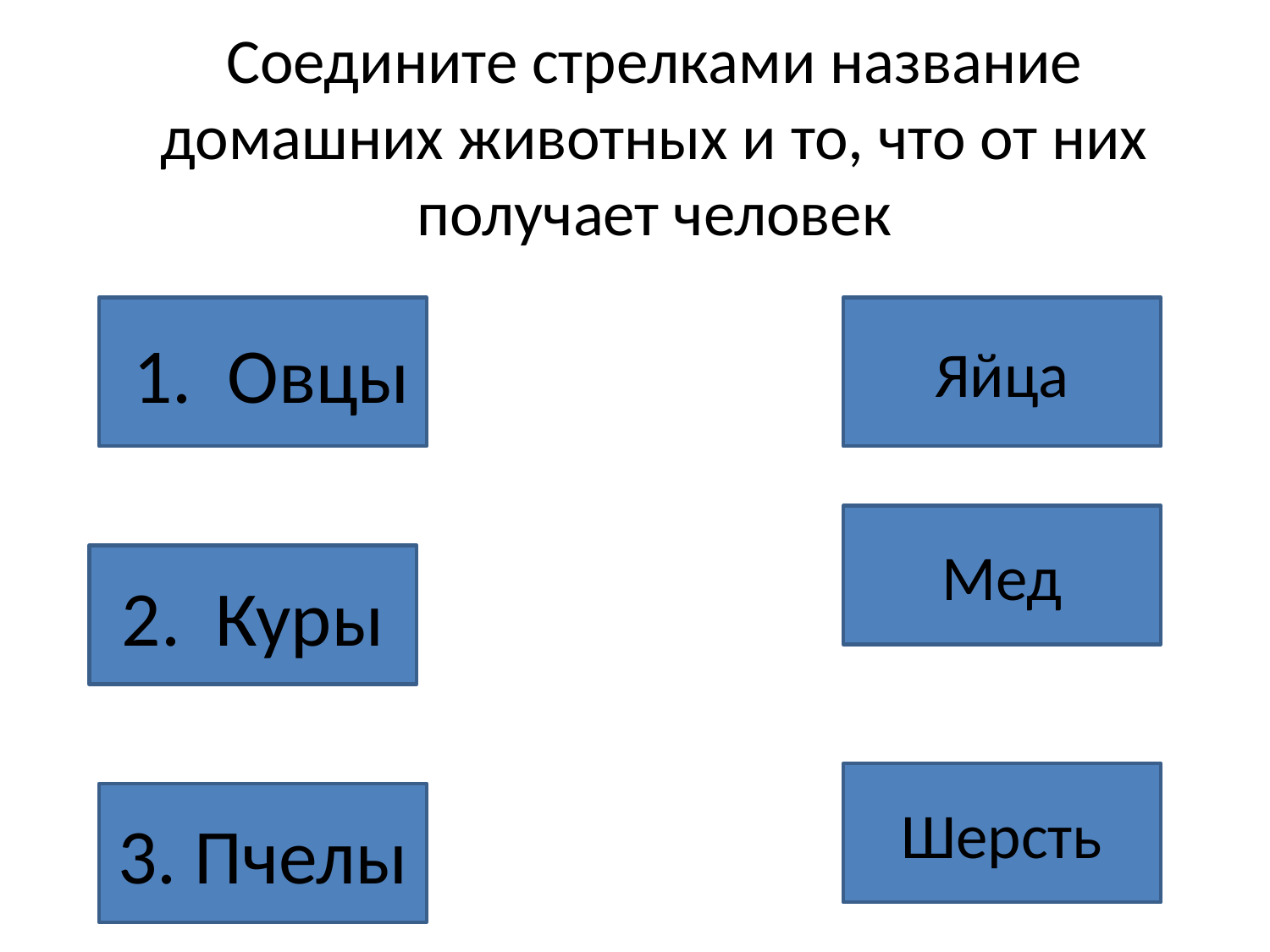

Соедините стрелками название домашних животных и то, что от них получает человек
 1.  Овцы
Яйца

Мед

2.  Куры

Шерсть

3. Пчелы